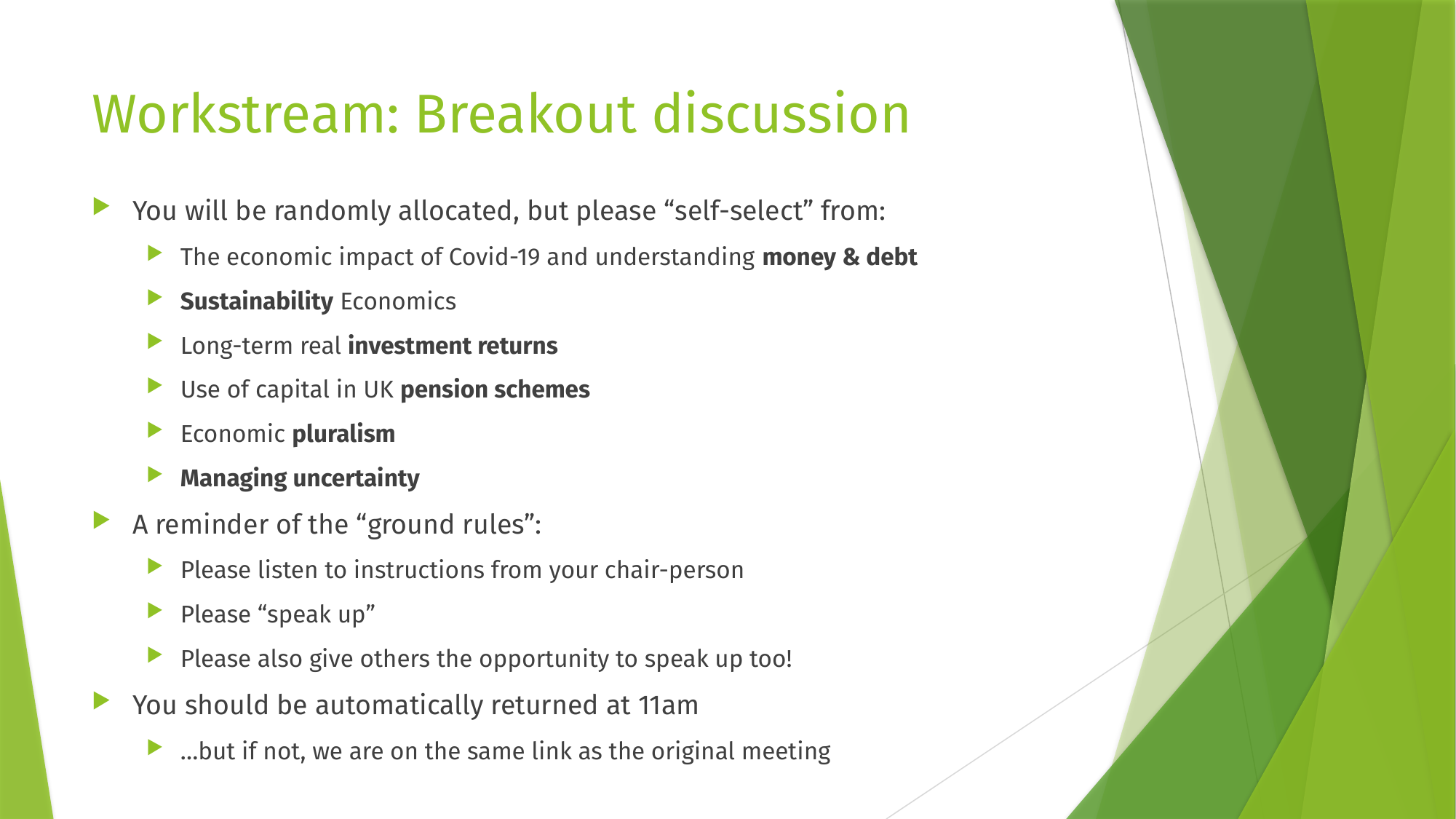

# Workstream: Breakout discussion
You will be randomly allocated, but please “self-select” from:
The economic impact of Covid-19 and understanding money & debt
Sustainability Economics
Long-term real investment returns
Use of capital in UK pension schemes
Economic pluralism
Managing uncertainty
A reminder of the “ground rules”:
Please listen to instructions from your chair-person
Please “speak up”
Please also give others the opportunity to speak up too!
You should be automatically returned at 11am
…but if not, we are on the same link as the original meeting